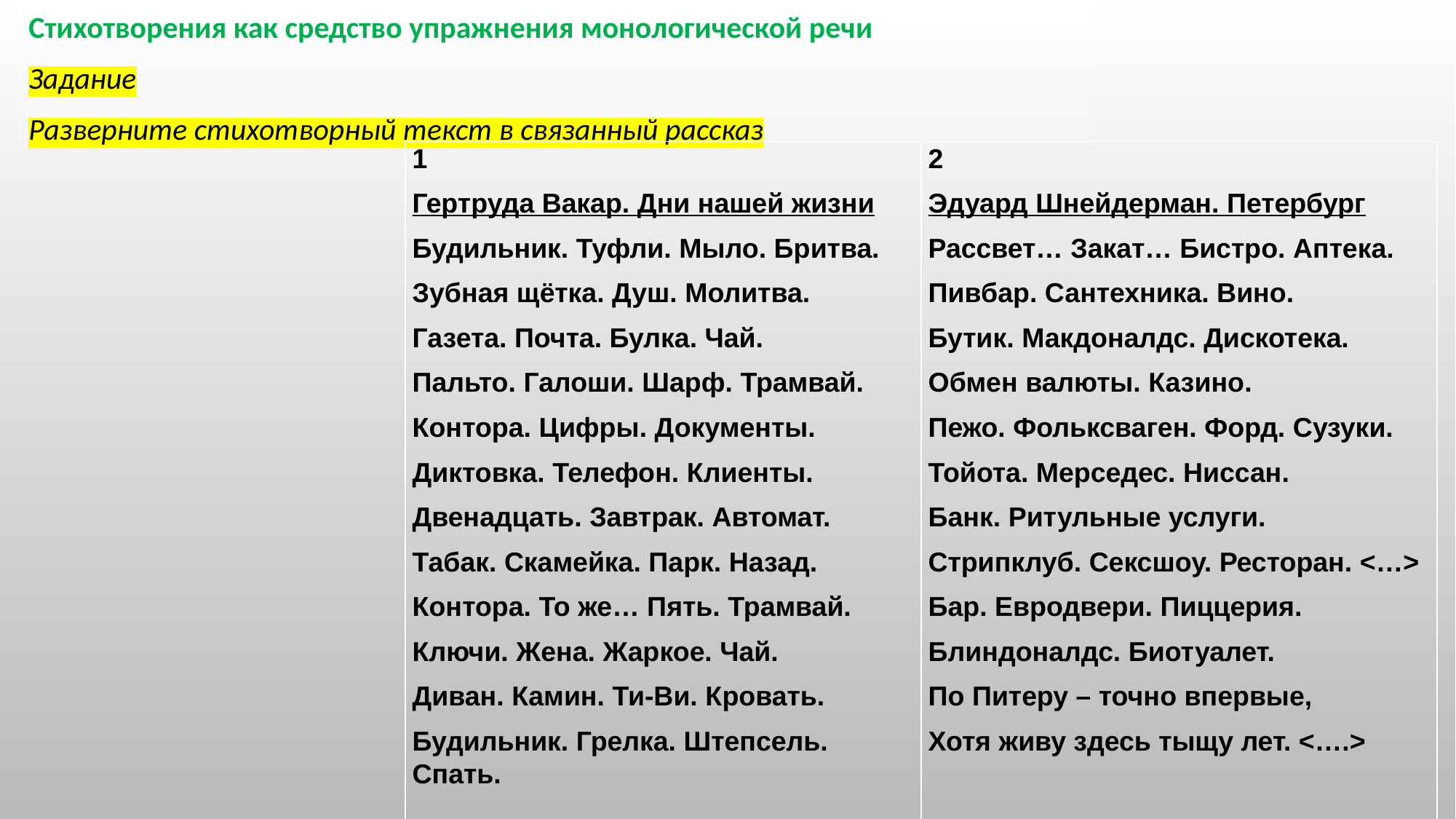

Стихотворения как средство упражнения монологической речи
Задание
Разверните стихотворный текст в связанный рассказ
| 1 Гертруда Вакар. Дни нашей жизни Будильник. Туфли. Мыло. Бритва. Зубная щётка. Душ. Молитва. Газета. Почта. Булка. Чай. Пальто. Галоши. Шарф. Трамвай. Контора. Цифры. Документы. Диктовка. Телефон. Клиенты. Двенадцать. Завтрак. Автомат. Табак. Скамейка. Парк. Назад. Контора. То же… Пять. Трамвай. Ключи. Жена. Жаркое. Чай. Диван. Камин. Ти-Ви. Кровать. Будильник. Грелка. Штепсель. Спать. | 2 Эдуард Шнейдерман. Петербург Рассвет… Закат… Бистро. Аптека. Пивбар. Сантехника. Вино. Бутик. Макдоналдс. Дискотека. Обмен валюты. Казино. Пежо. Фольксваген. Форд. Сузуки. Тойота. Мерседес. Ниссан. Банк. Ритульные услуги. Стрипклуб. Сексшоу. Ресторан. <…> Бар. Евродвери. Пиццерия. Блиндоналдс. Биотуалет. По Питеру – точно впервые, Хотя живу здесь тыщу лет. <….> |
| --- | --- |